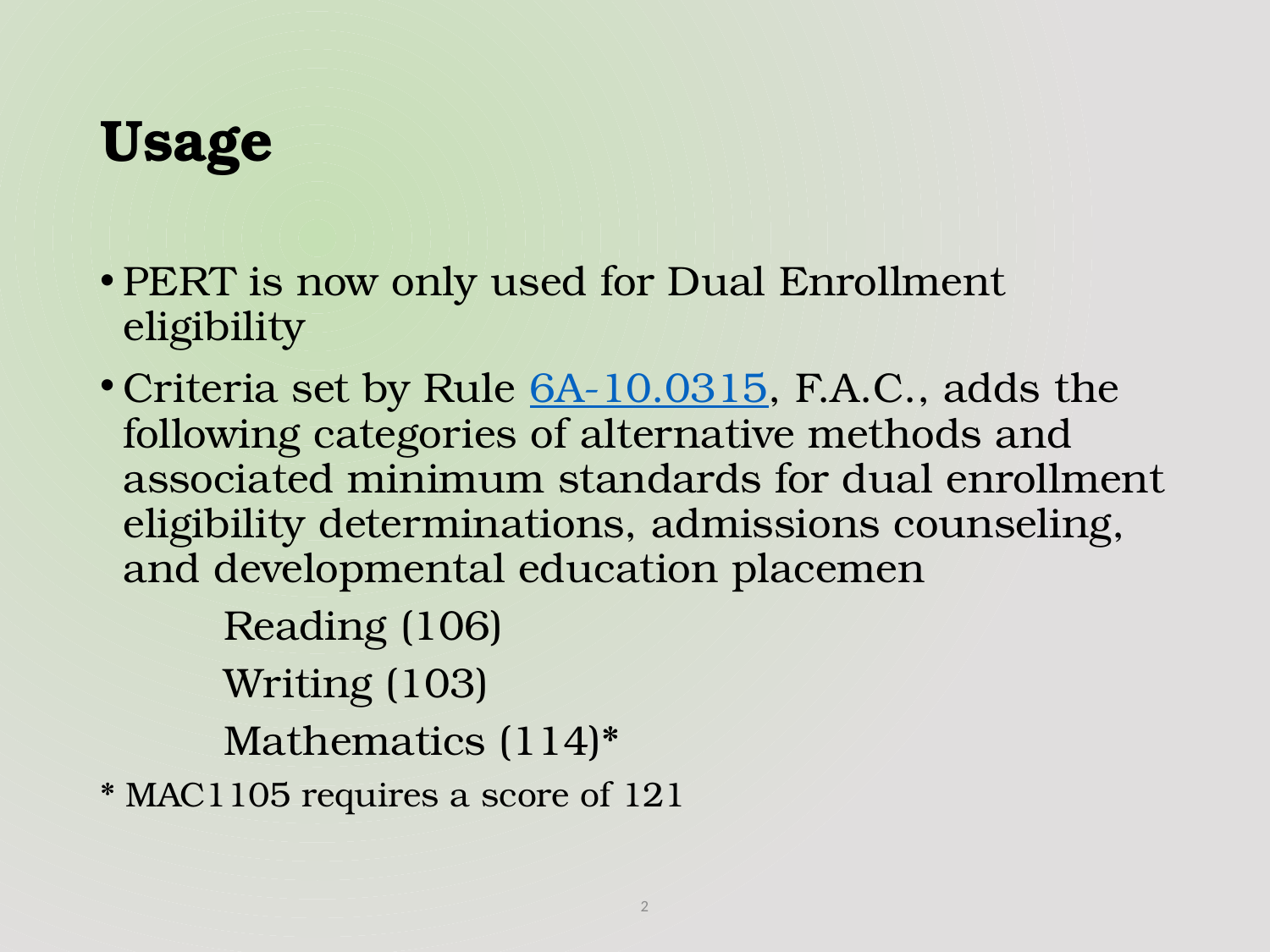

# Usage
PERT is now only used for Dual Enrollment eligibility
Criteria set by Rule 6A-10.0315, F.A.C., adds the following categories of alternative methods and associated minimum standards for dual enrollment eligibility determinations, admissions counseling, and developmental education placemen
	Reading (106)
	Writing (103)
	Mathematics (114)*
* MAC1105 requires a score of 121

2